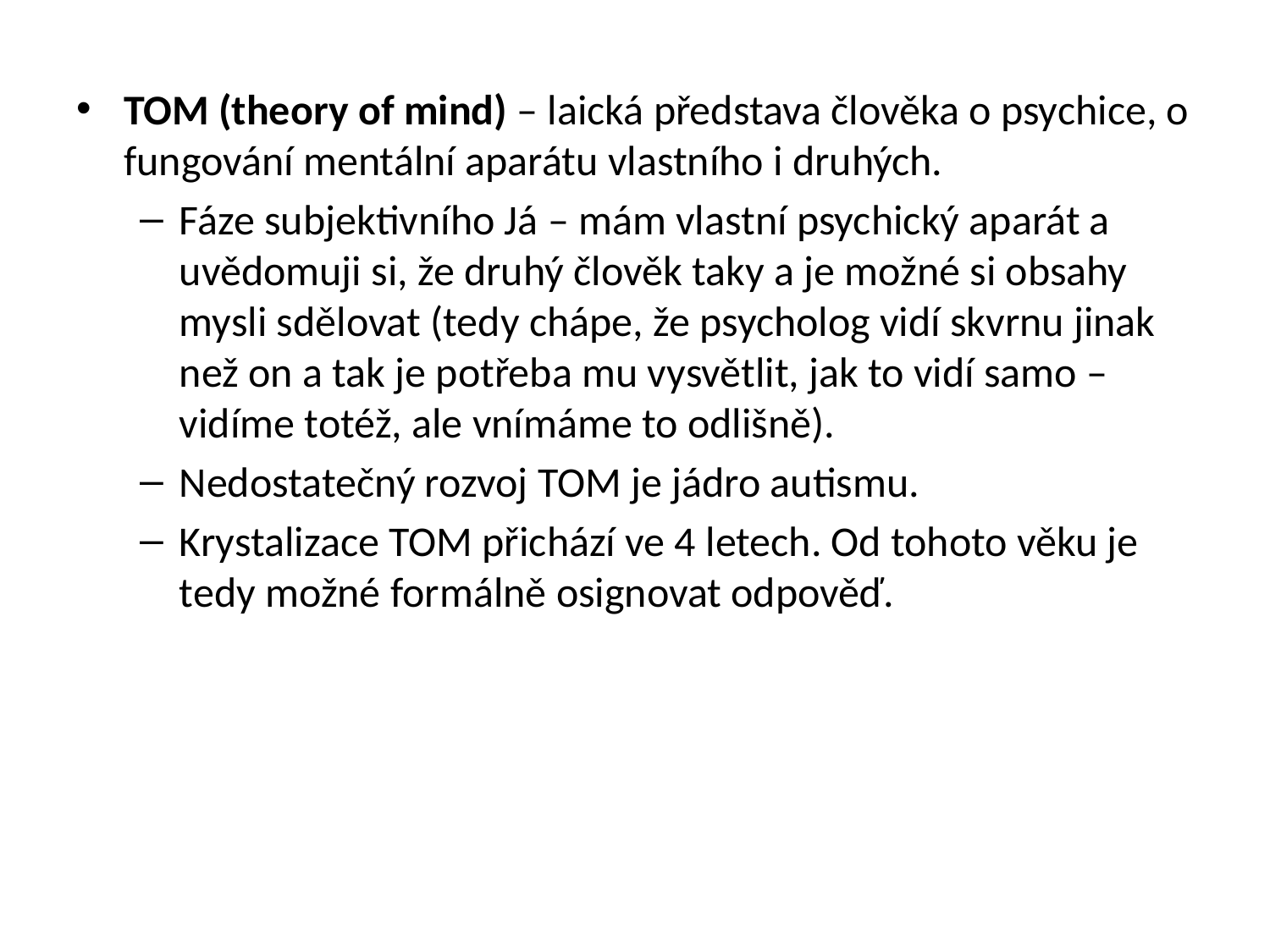

TOM (theory of mind) – laická představa člověka o psychice, o fungování mentální aparátu vlastního i druhých.
Fáze subjektivního Já – mám vlastní psychický aparát a uvědomuji si, že druhý člověk taky a je možné si obsahy mysli sdělovat (tedy chápe, že psycholog vidí skvrnu jinak než on a tak je potřeba mu vysvětlit, jak to vidí samo – vidíme totéž, ale vnímáme to odlišně).
Nedostatečný rozvoj TOM je jádro autismu.
Krystalizace TOM přichází ve 4 letech. Od tohoto věku je tedy možné formálně osignovat odpověď.